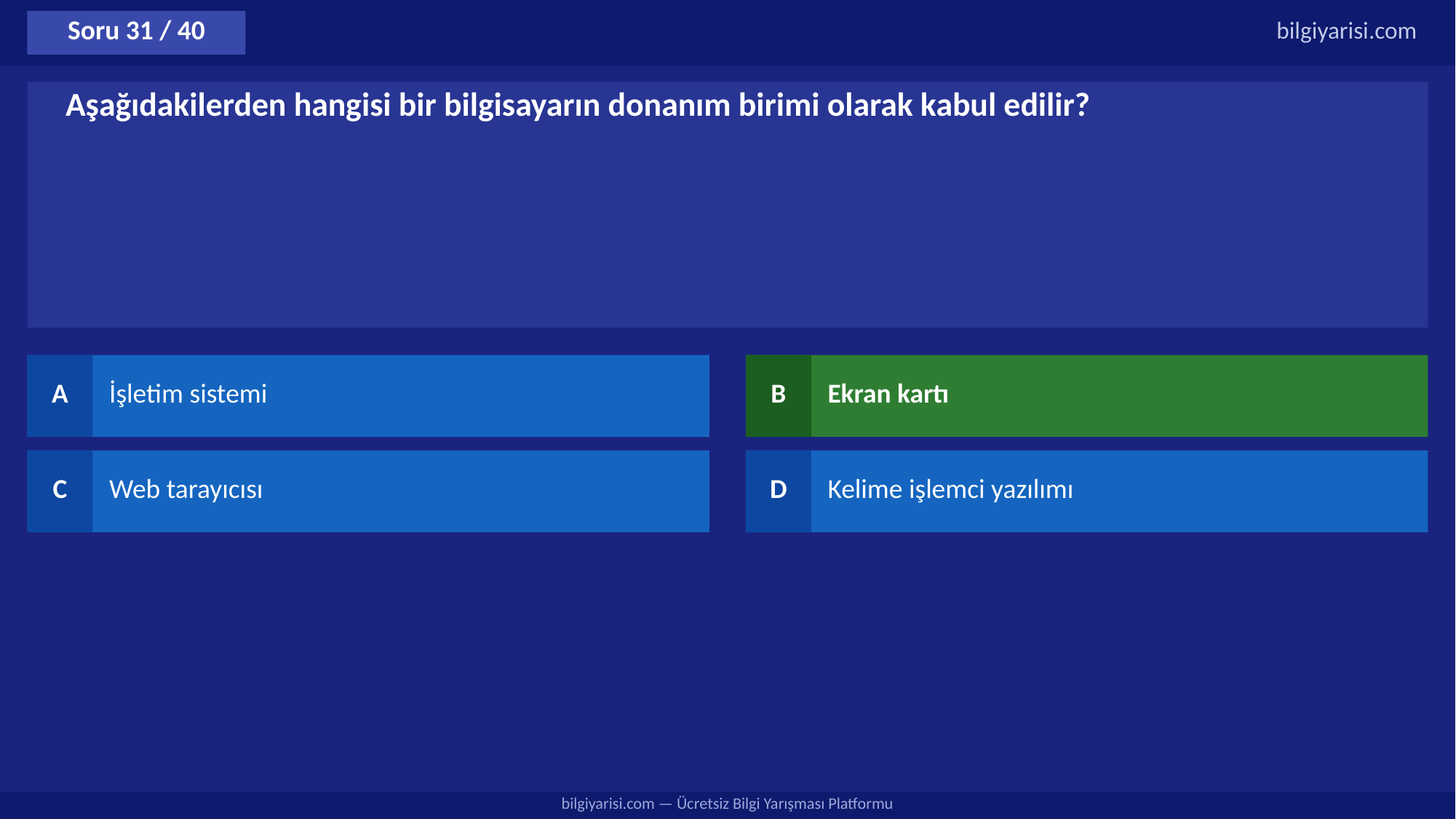

Soru 31 / 40
bilgiyarisi.com

Aşağıdakilerden hangisi bir bilgisayarın donanım birimi olarak kabul edilir?

A
İşletim sistemi

B
Ekran kartı

C
Web tarayıcısı

D
Kelime işlemci yazılımı
bilgiyarisi.com — Ücretsiz Bilgi Yarışması Platformu